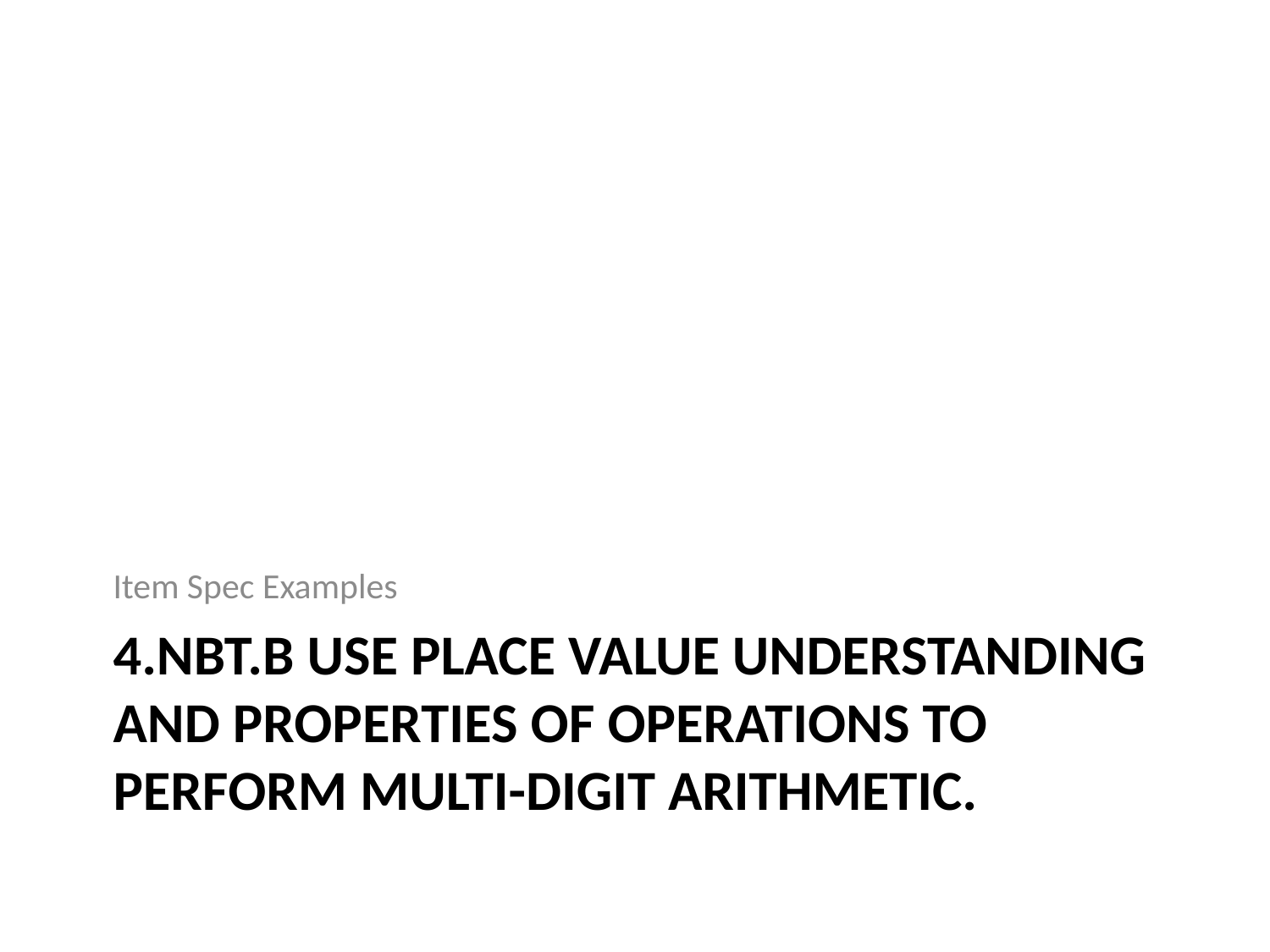

Item Spec Examples
# 4.NBT.B Use place value understanding and properties of operations to perform multi-digit arithmetic.